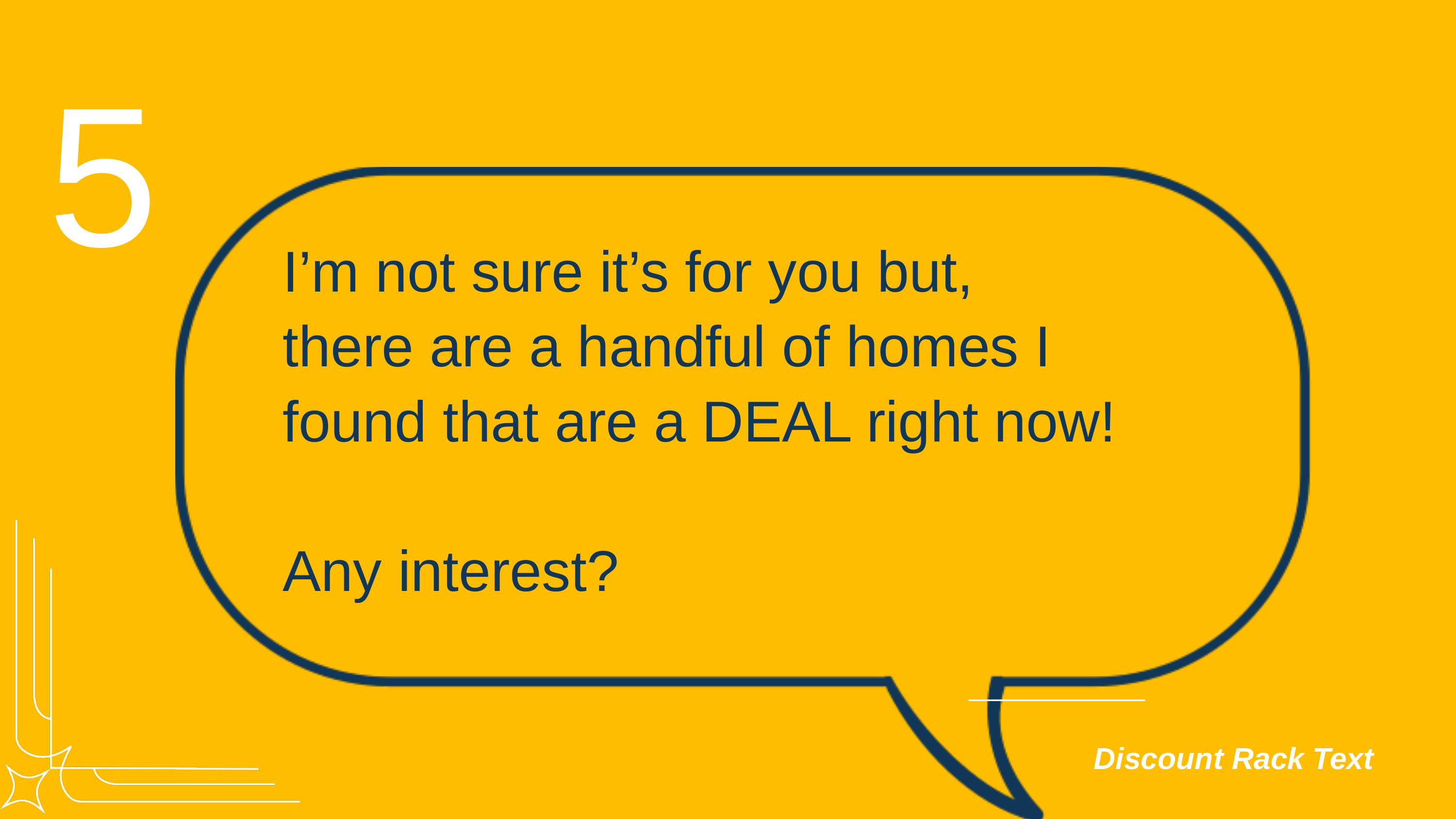

5

I’m not sure it’s for you but,
there are a handful of homes I found that are a DEAL right now!

Any interest?

Discount Rack Text